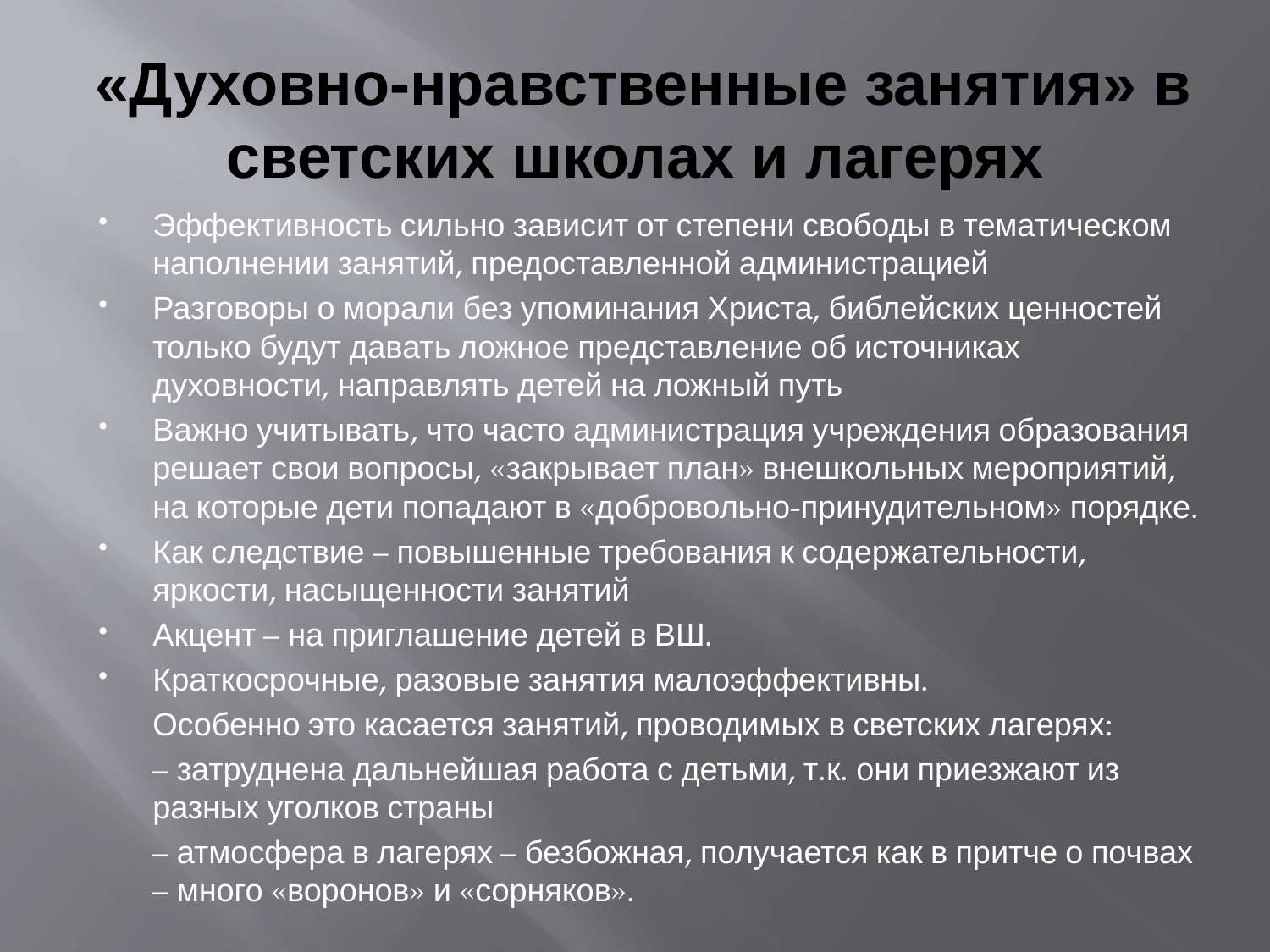

# «Духовно-нравственные занятия» в светских школах и лагерях
Эффективность сильно зависит от степени свободы в тематическом наполнении занятий, предоставленной администрацией
Разговоры о морали без упоминания Христа, библейских ценностей только будут давать ложное представление об источниках духовности, направлять детей на ложный путь
Важно учитывать, что часто администрация учреждения образования решает свои вопросы, «закрывает план» внешкольных мероприятий, на которые дети попадают в «добровольно-принудительном» порядке.
Как следствие – повышенные требования к содержательности, яркости, насыщенности занятий
Акцент – на приглашение детей в ВШ.
Краткосрочные, разовые занятия малоэффективны.
	Особенно это касается занятий, проводимых в светских лагерях:
	– затруднена дальнейшая работа с детьми, т.к. они приезжают из разных уголков страны
	– атмосфера в лагерях – безбожная, получается как в притче о почвах – много «воронов» и «сорняков».